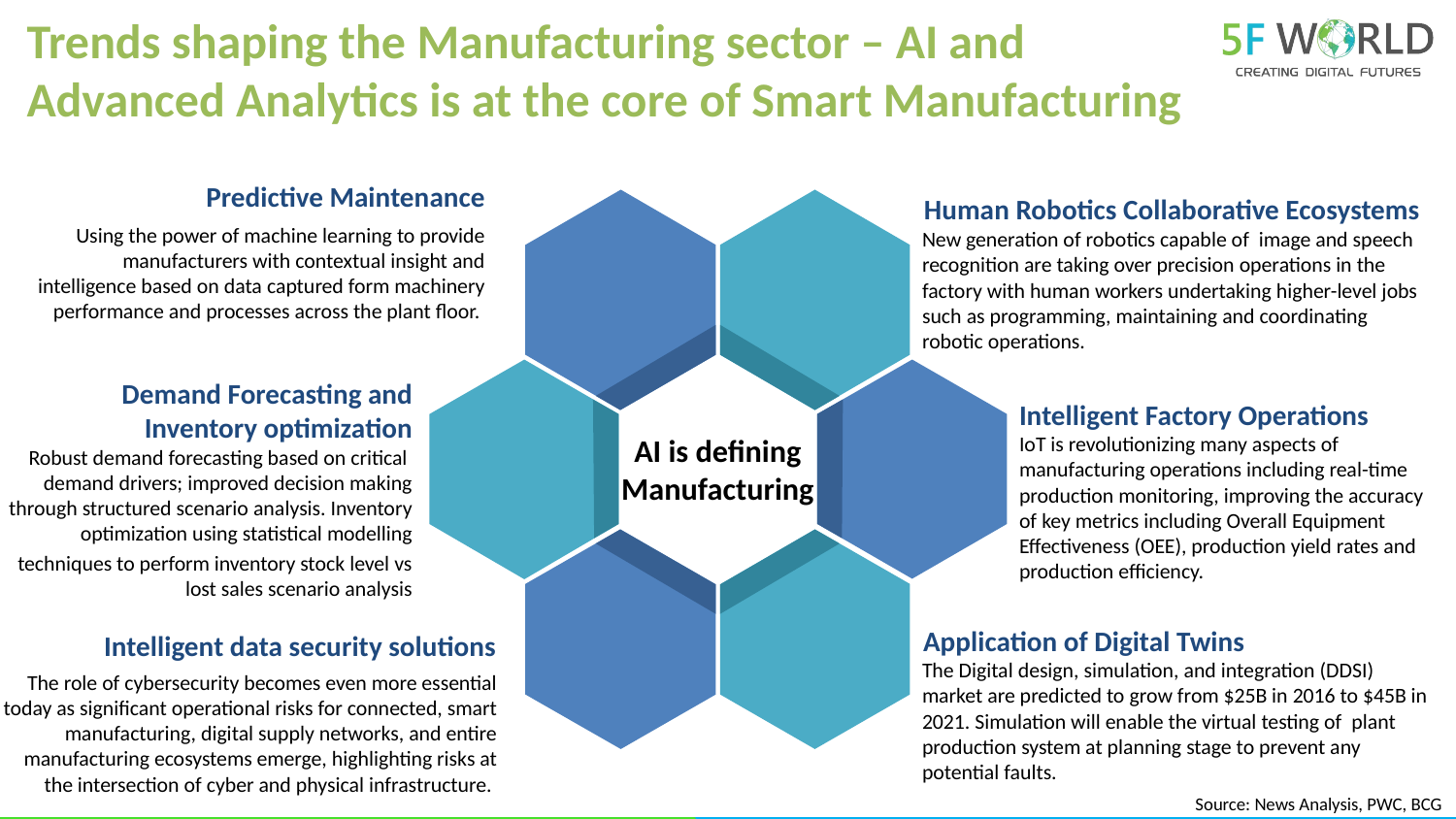

# Trends shaping the Manufacturing sector – AI and Advanced Analytics is at the core of Smart Manufacturing
Predictive Maintenance
Using the power of machine learning to provide manufacturers with contextual insight and intelligence based on data captured form machinery performance and processes across the plant floor.

Human Robotics Collaborative Ecosystems
New generation of robotics capable of  image and speech recognition are taking over precision operations in the factory with human workers undertaking higher-level jobs such as programming, maintaining and coordinating robotic operations.

Demand Forecasting and Inventory optimization
Robust demand forecasting based on critical  demand drivers; improved decision making through structured scenario analysis. Inventory optimization using statistical modelling
techniques to perform inventory stock level vs lost sales scenario analysis
Intelligent Factory Operations
IoT is revolutionizing many aspects of manufacturing operations including real-time production monitoring, improving the accuracy of key metrics including Overall Equipment Effectiveness (OEE), production yield rates and production efficiency.
AI is defining Manufacturing

Application of Digital Twins
The Digital design, simulation, and integration (DDSI) market are predicted to grow from $25B in 2016 to $45B in 2021. Simulation will enable the virtual testing of  plant production system at planning stage to prevent any potential faults.
Intelligent data security solutions
The role of cybersecurity becomes even more essential today as significant operational risks for connected, smart manufacturing, digital supply networks, and entire manufacturing ecosystems emerge, highlighting risks at the intersection of cyber and physical infrastructure.
Source: News Analysis, PWC, BCG